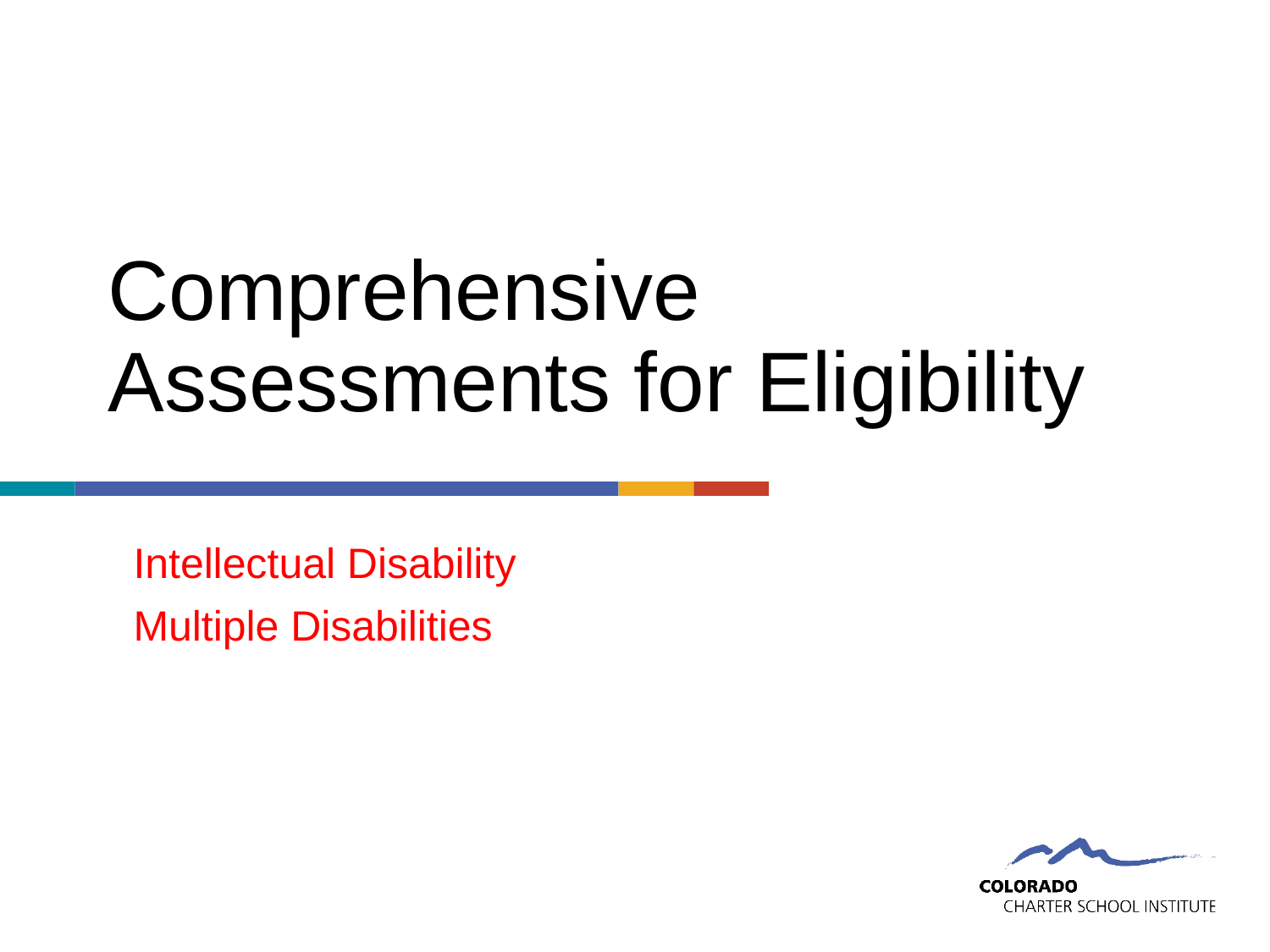

# Comprehensive Assessments for Eligibility
Intellectual Disability
Multiple Disabilities